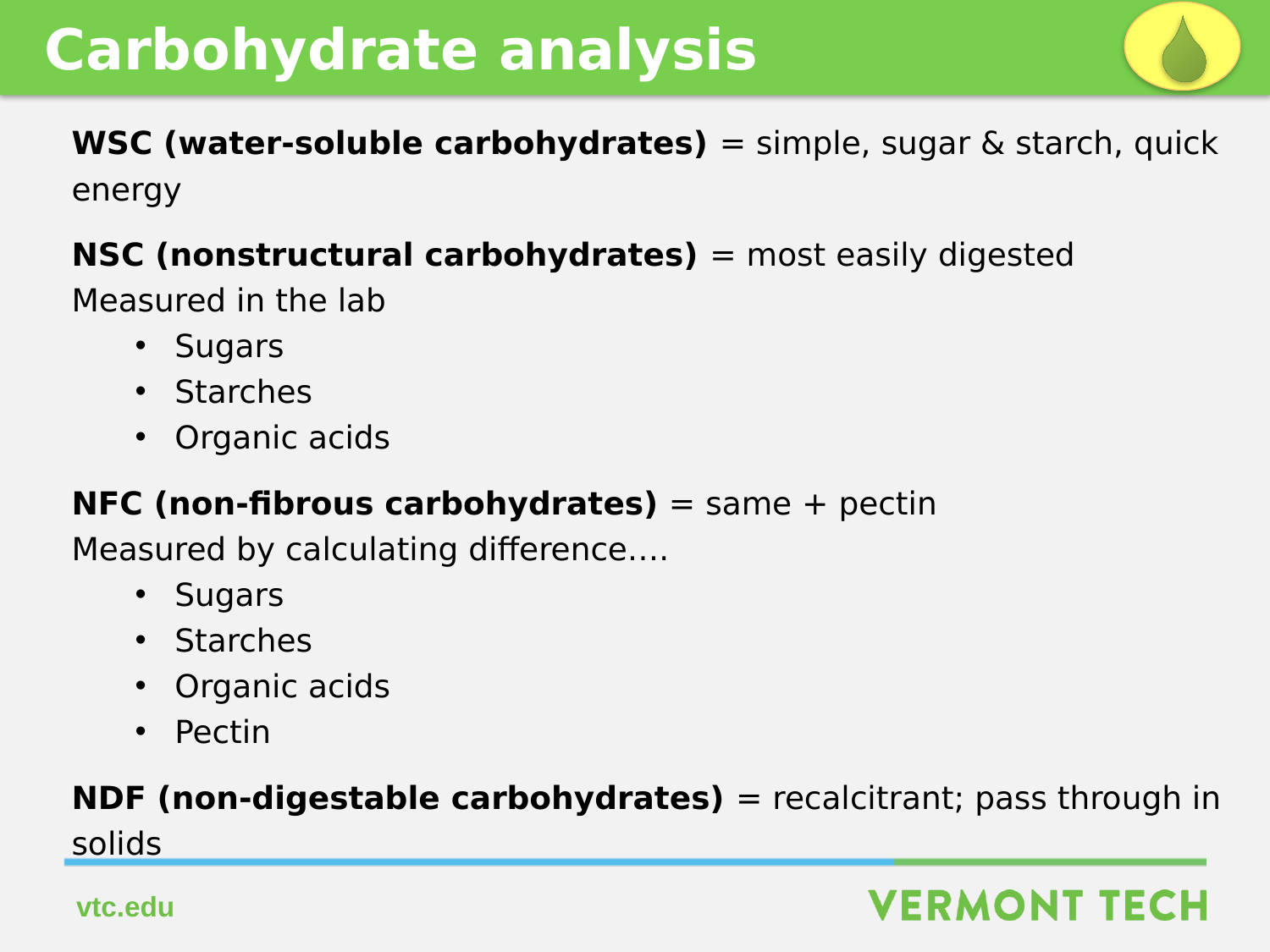

Carbohydrate analysis
WSC (water-soluble carbohydrates) = simple, sugar & starch, quick energy

NSC (nonstructural carbohydrates) = most easily digested
Measured in the lab
Sugars
Starches
Organic acids

NFC (non-fibrous carbohydrates) = same + pectin
Measured by calculating difference….
Sugars
Starches
Organic acids
Pectin

NDF (non-digestable carbohydrates) = recalcitrant; pass through in solids